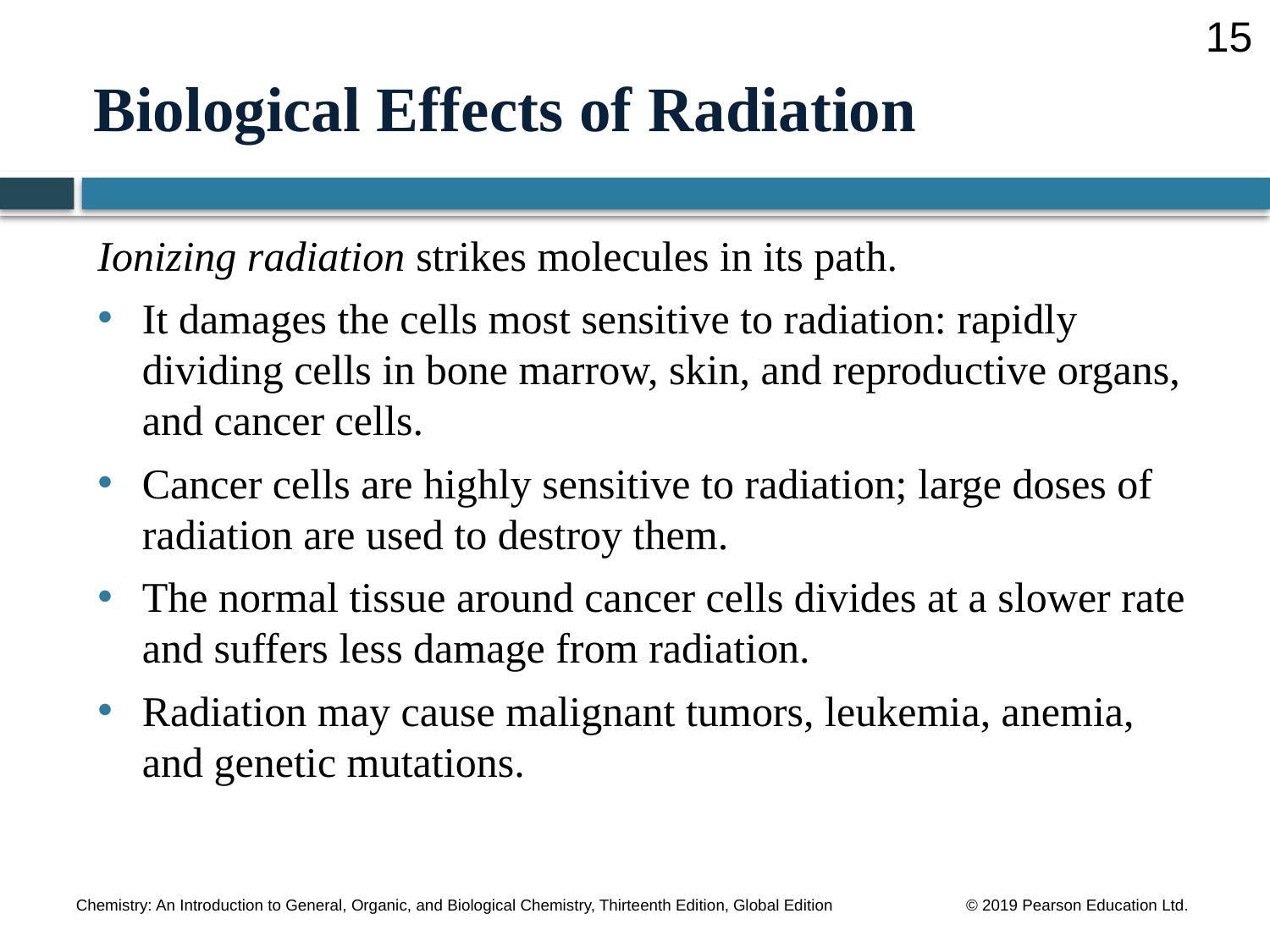

15
# Biological Effects of Radiation
Ionizing radiation strikes molecules in its path.
It damages the cells most sensitive to radiation: rapidly dividing cells in bone marrow, skin, and reproductive organs, and cancer cells.
Cancer cells are highly sensitive to radiation; large doses of radiation are used to destroy them.
The normal tissue around cancer cells divides at a slower rate and suffers less damage from radiation.
Radiation may cause malignant tumors, leukemia, anemia, and genetic mutations.